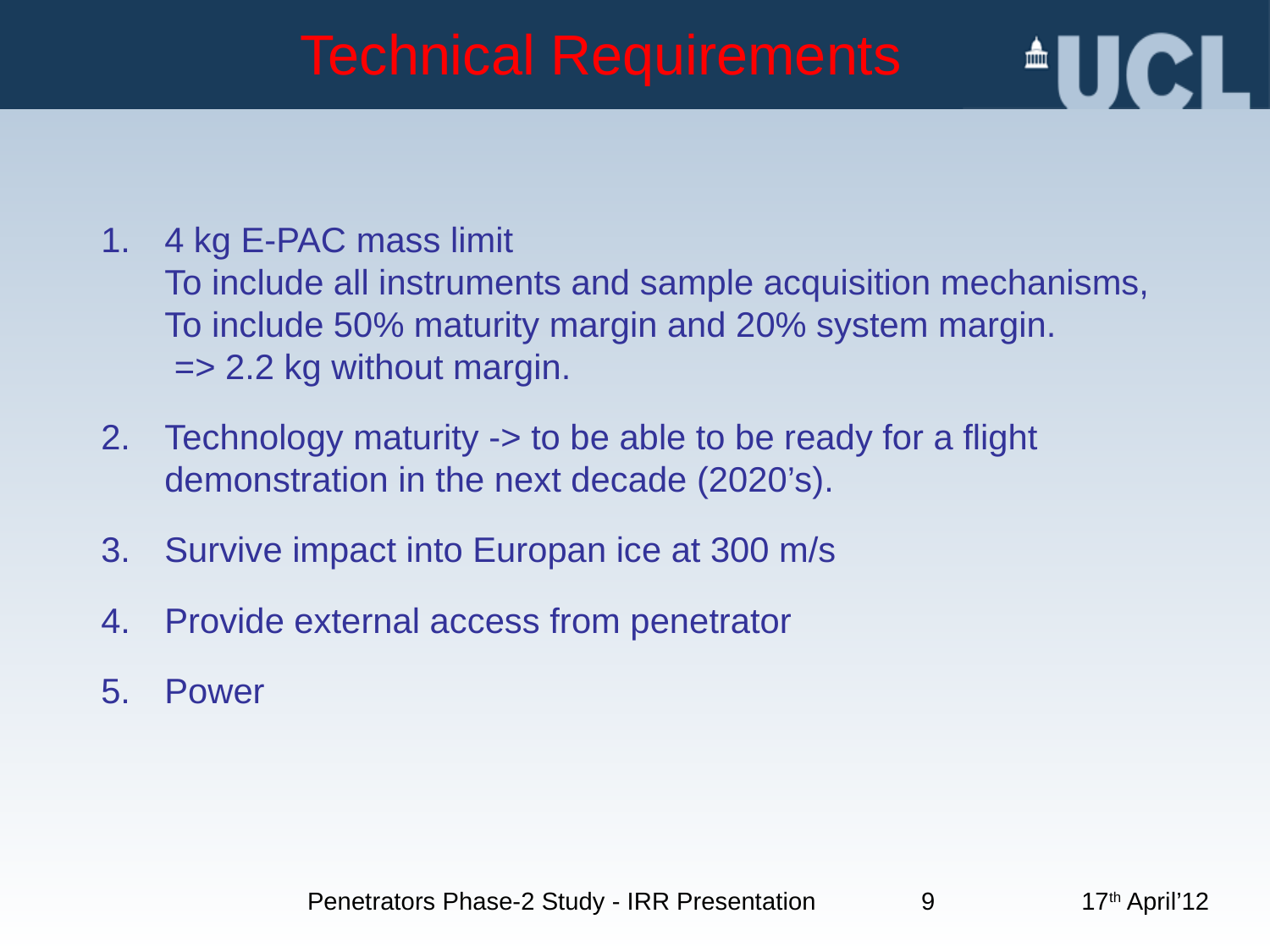

# Technical Requirements
4 kg E-PAC mass limit
To include all instruments and sample acquisition mechanisms,
To include 50% maturity margin and 20% system margin.
 => 2.2 kg without margin.
Technology maturity -> to be able to be ready for a flight demonstration in the next decade (2020’s).
Survive impact into Europan ice at 300 m/s
Provide external access from penetrator
Power